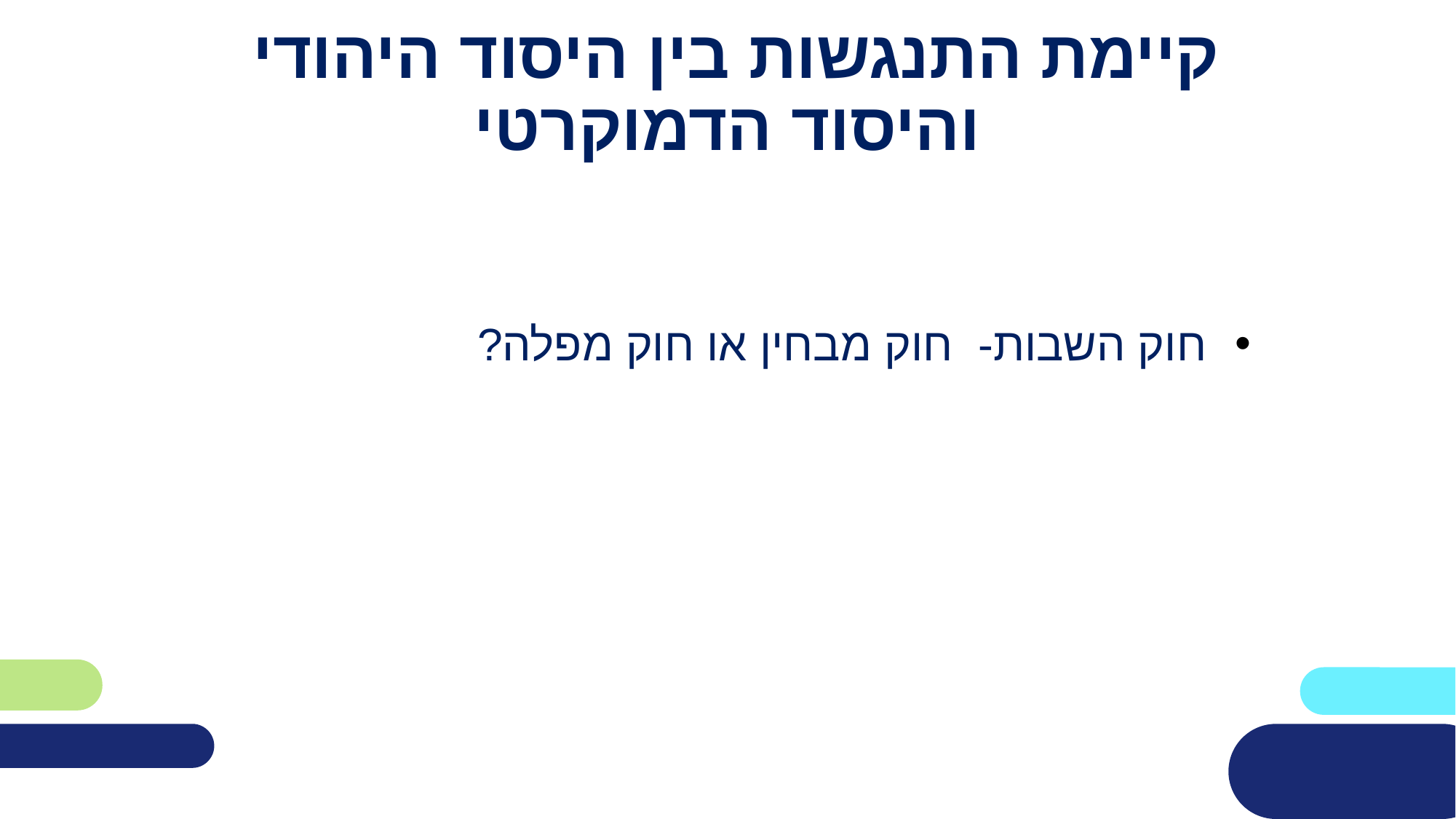

# קיימת התנגשות בין היסוד היהודי והיסוד הדמוקרטי
חוק השבות-  חוק מבחין או חוק מפלה?